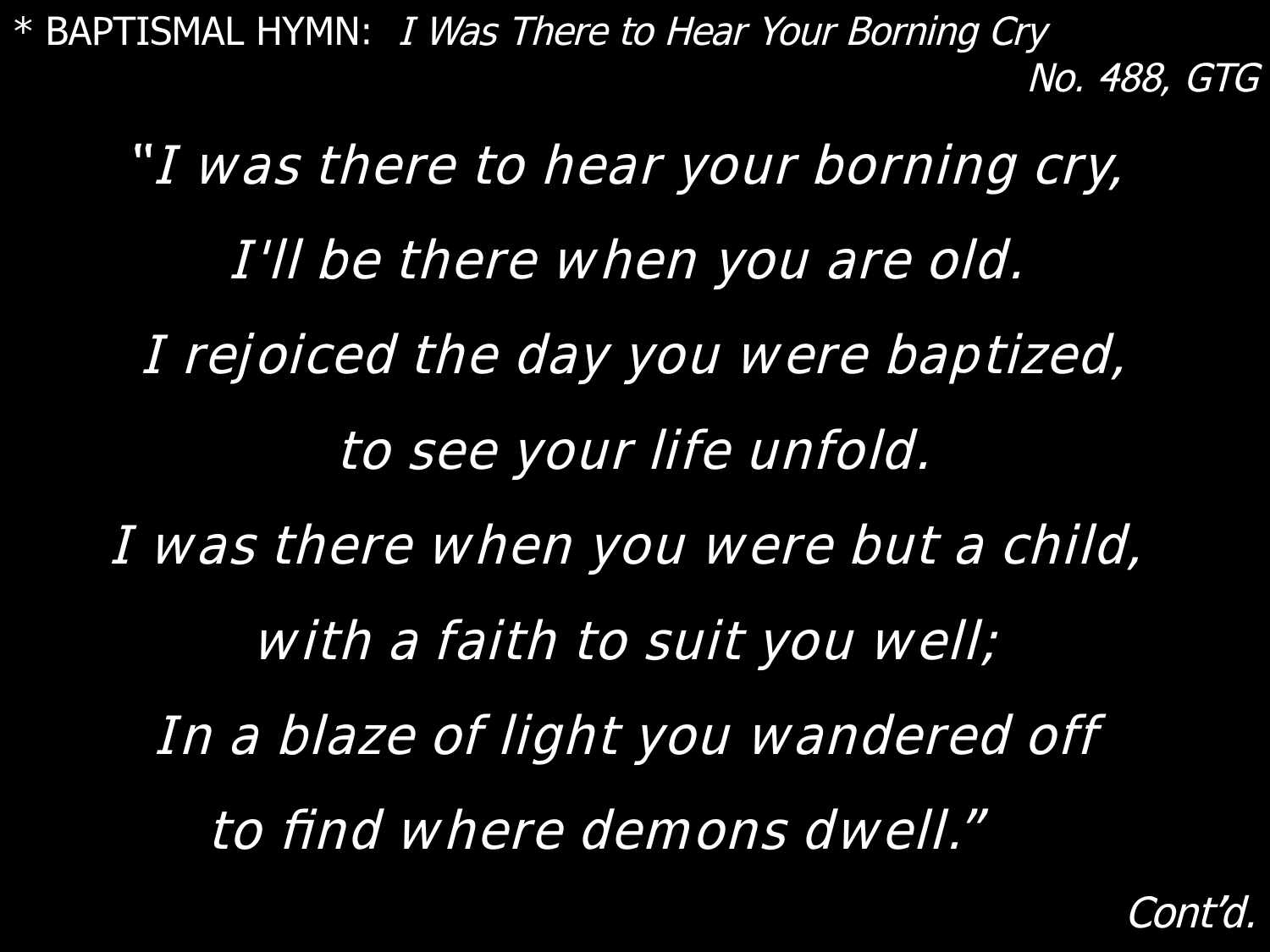

* BAPTISMAL HYMN:  I Was There to Hear Your Borning Cry
	No. 488, GTG
“I was there to hear your borning cry,
I'll be there when you are old.
I rejoiced the day you were baptized,
 to see your life unfold.
I was there when you were but a child,
with a faith to suit you well;
In a blaze of light you wandered off
to find where demons dwell.”
Cont’d.